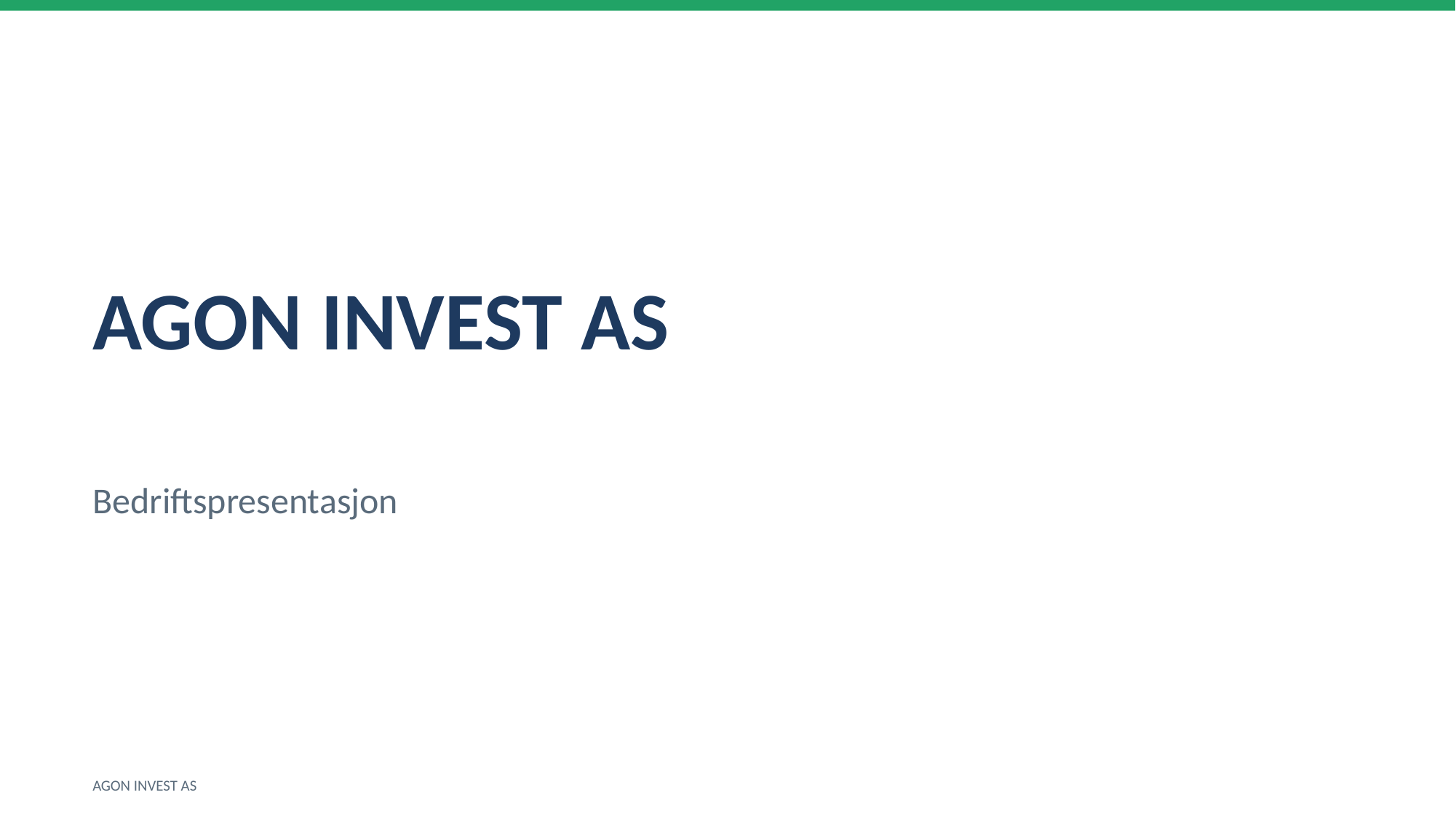

AGON INVEST AS
Bedriftspresentasjon
AGON INVEST AS